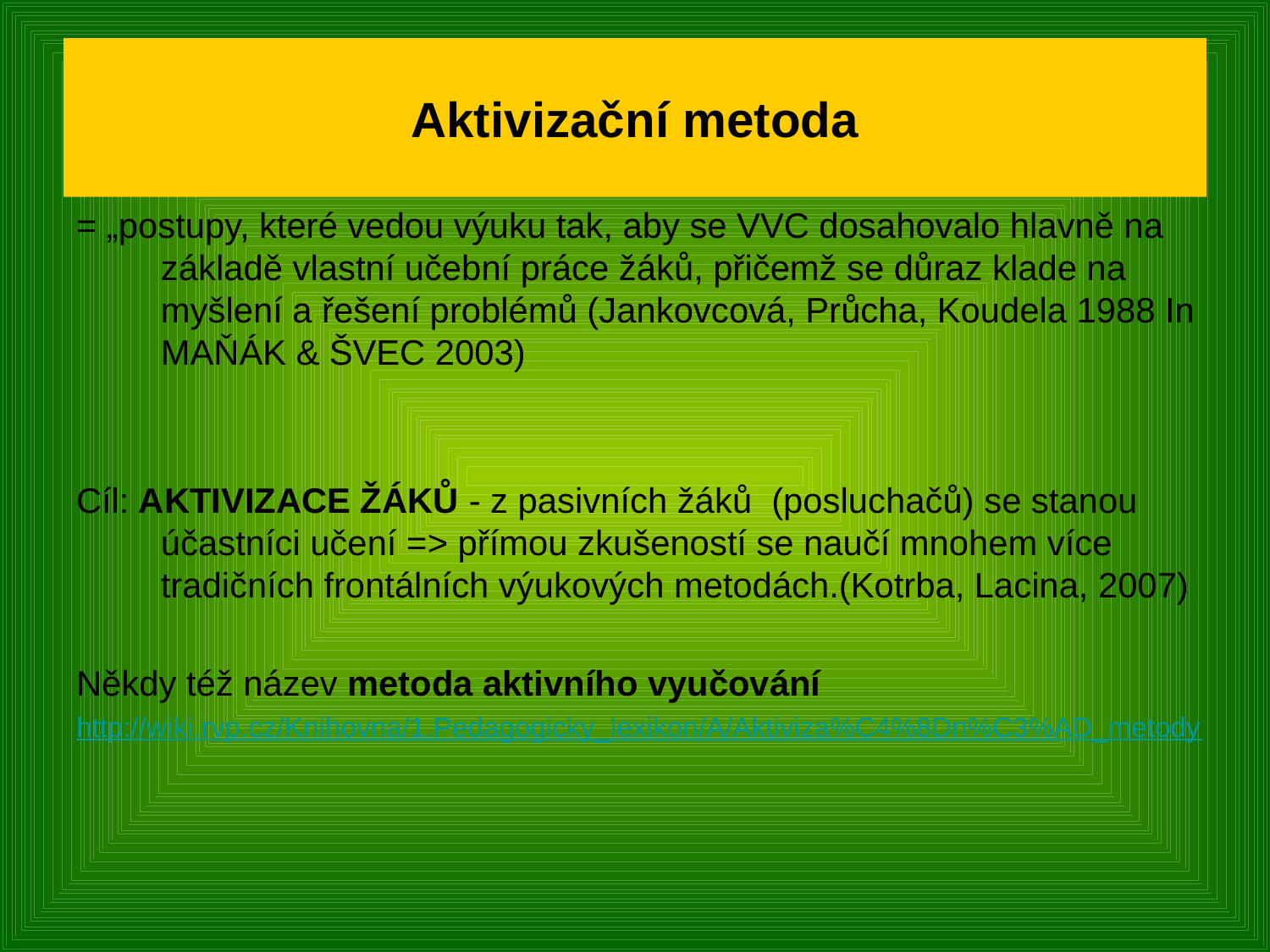

# Aktivizační metoda
= „postupy, které vedou výuku tak, aby se VVC dosahovalo hlavně na základě vlastní učební práce žáků, přičemž se důraz klade na myšlení a řešení problémů (Jankovcová, Průcha, Koudela 1988 In MAŇÁK & ŠVEC 2003)

Cíl: AKTIVIZACE ŽÁKŮ - z pasivních žáků  (posluchačů) se stanou účastníci učení => přímou zkušeností se naučí mnohem více tradičních frontálních výukových metodách.(Kotrba, Lacina, 2007)

Někdy též název metoda aktivního vyučování
http://wiki.rvp.cz/Knihovna/1.Pedagogicky_lexikon/A/Aktiviza%C4%8Dn%C3%AD_metody